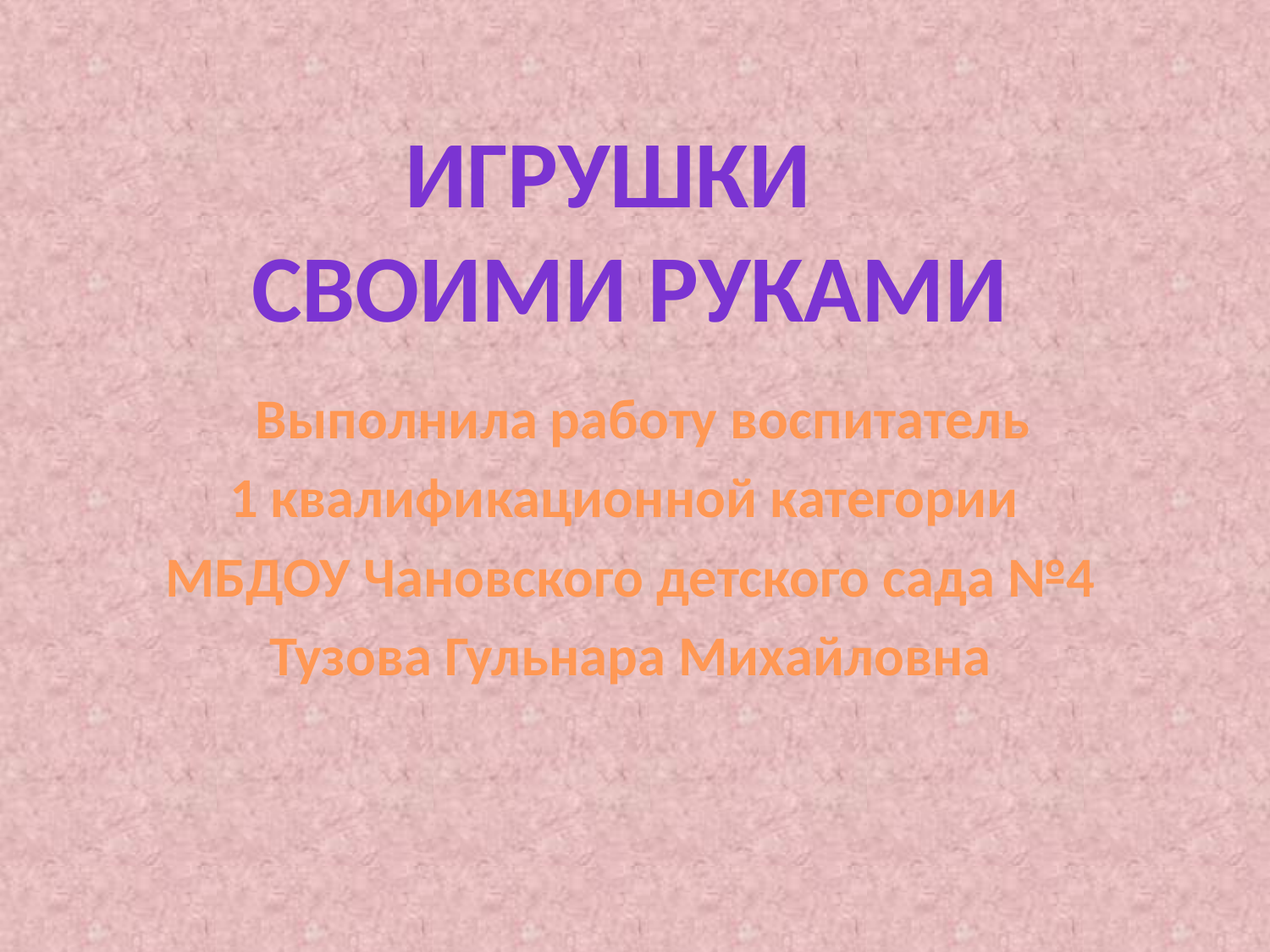

Игрушки
своими руками
   Выполнила работу воспитатель
1 квалификационной категории
МБДОУ Чановского детского сада №4
Тузова Гульнара Михайловна